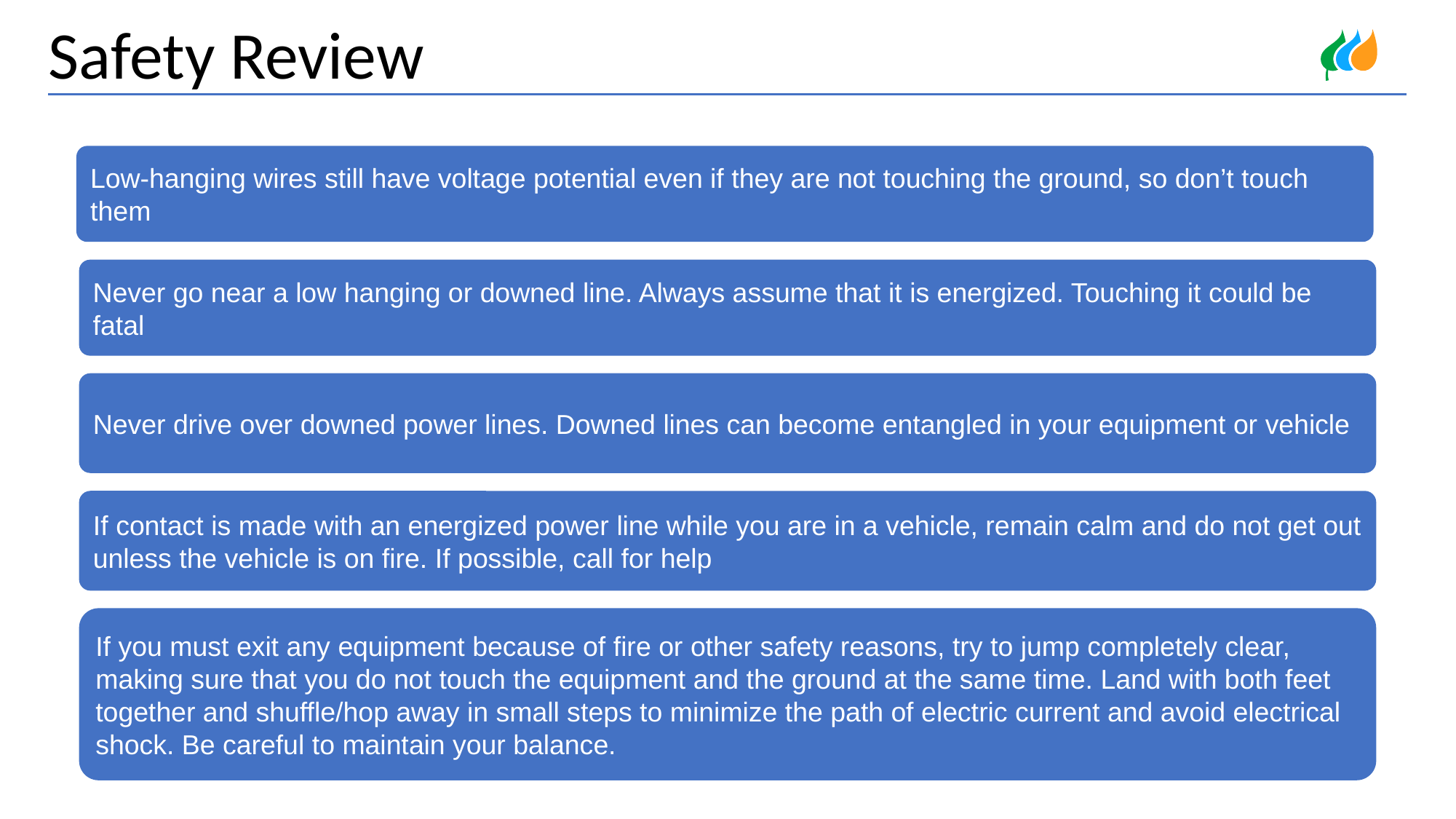

# Safety Review
Low-hanging wires still have voltage potential even if they are not touching the ground, so don’t touch them
Never go near a low hanging or downed line. Always assume that it is energized. Touching it could be fatal
Never drive over downed power lines. Downed lines can become entangled in your equipment or vehicle
If contact is made with an energized power line while you are in a vehicle, remain calm and do not get out unless the vehicle is on fire. If possible, call for help
If you must exit any equipment because of fire or other safety reasons, try to jump completely clear, making sure that you do not touch the equipment and the ground at the same time. Land with both feet together and shuffle/hop away in small steps to minimize the path of electric current and avoid electrical shock. Be careful to maintain your balance.